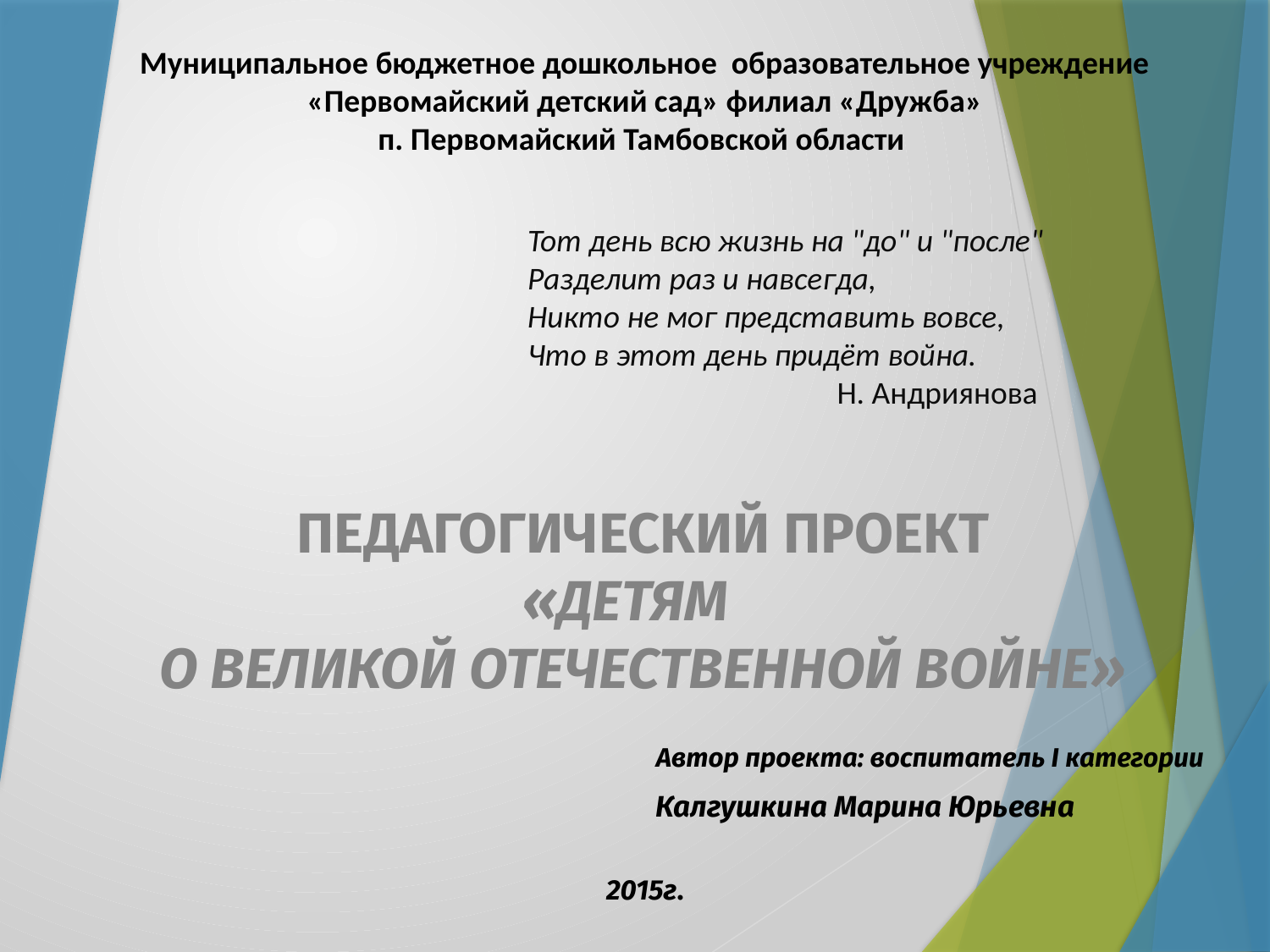

Муниципальное бюджетное дошкольное  образовательное учреждение «Первомайский детский сад» филиал «Дружба»
п. Первомайский Тамбовской области
Тот день всю жизнь на "до" и "после"
Разделит раз и навсегда,
Никто не мог представить вовсе,
Что в этот день придёт война.
                                           Н. Андриянова
# Педагогический ПРОЕКТ «Детям о Великой Отечественной войне»
Автор проекта: воспитатель I категории
Калгушкина Марина Юрьевна

2015г.